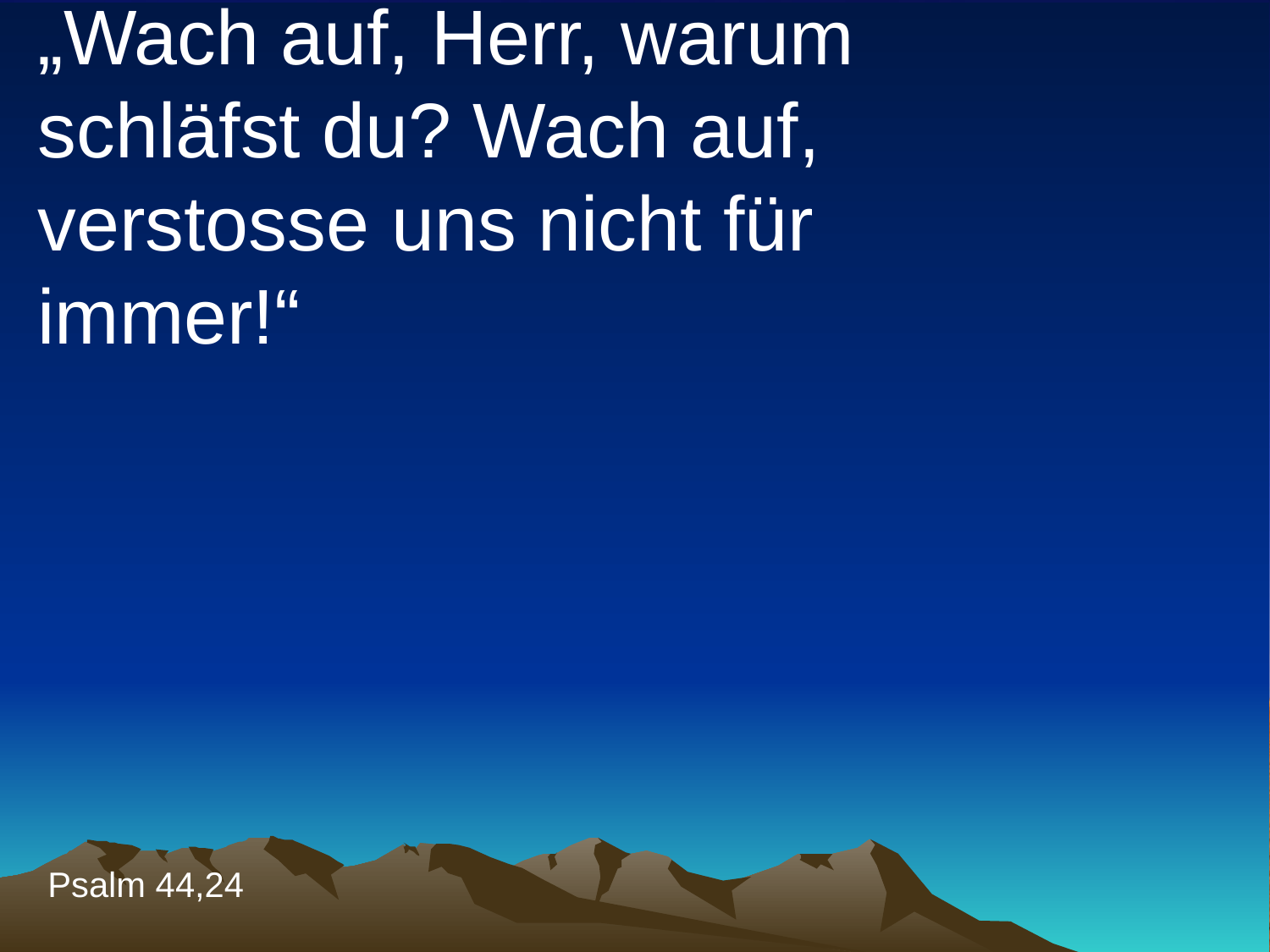

# „Wach auf, Herr, warum schläfst du? Wach auf, verstosse uns nicht für immer!“
Psalm 44,24